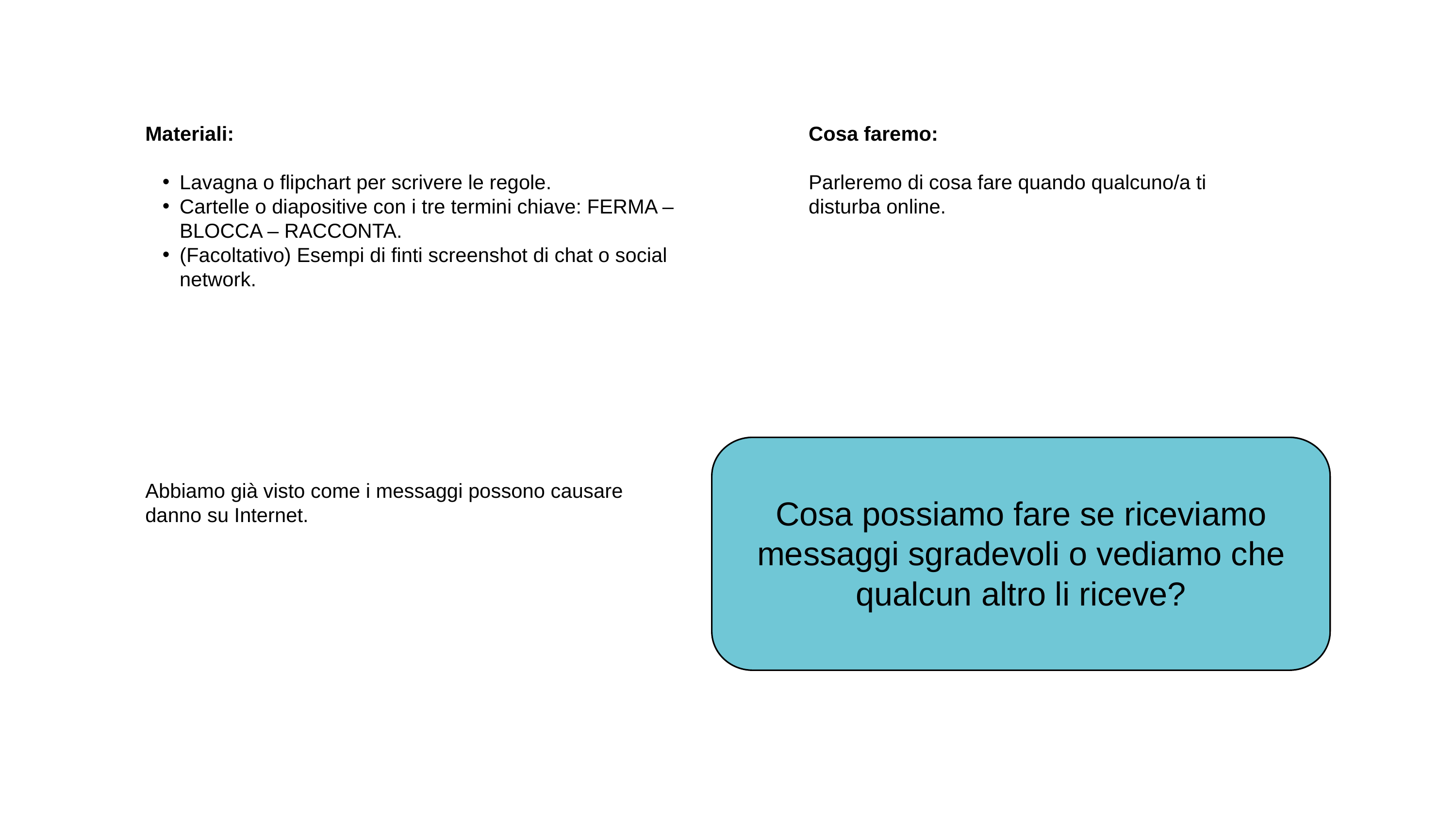

Materiali:

Lavagna o flipchart per scrivere le regole.
Cartelle o diapositive con i tre termini chiave: FERMA – BLOCCA – RACCONTA.
(Facoltativo) Esempi di finti screenshot di chat o social network.
Cosa faremo:

Parleremo di cosa fare quando qualcuno/a ti disturba online.

Cosa possiamo fare se riceviamo messaggi sgradevoli o vediamo che qualcun altro li riceve?
Abbiamo già visto come i messaggi possono causare danno su Internet.